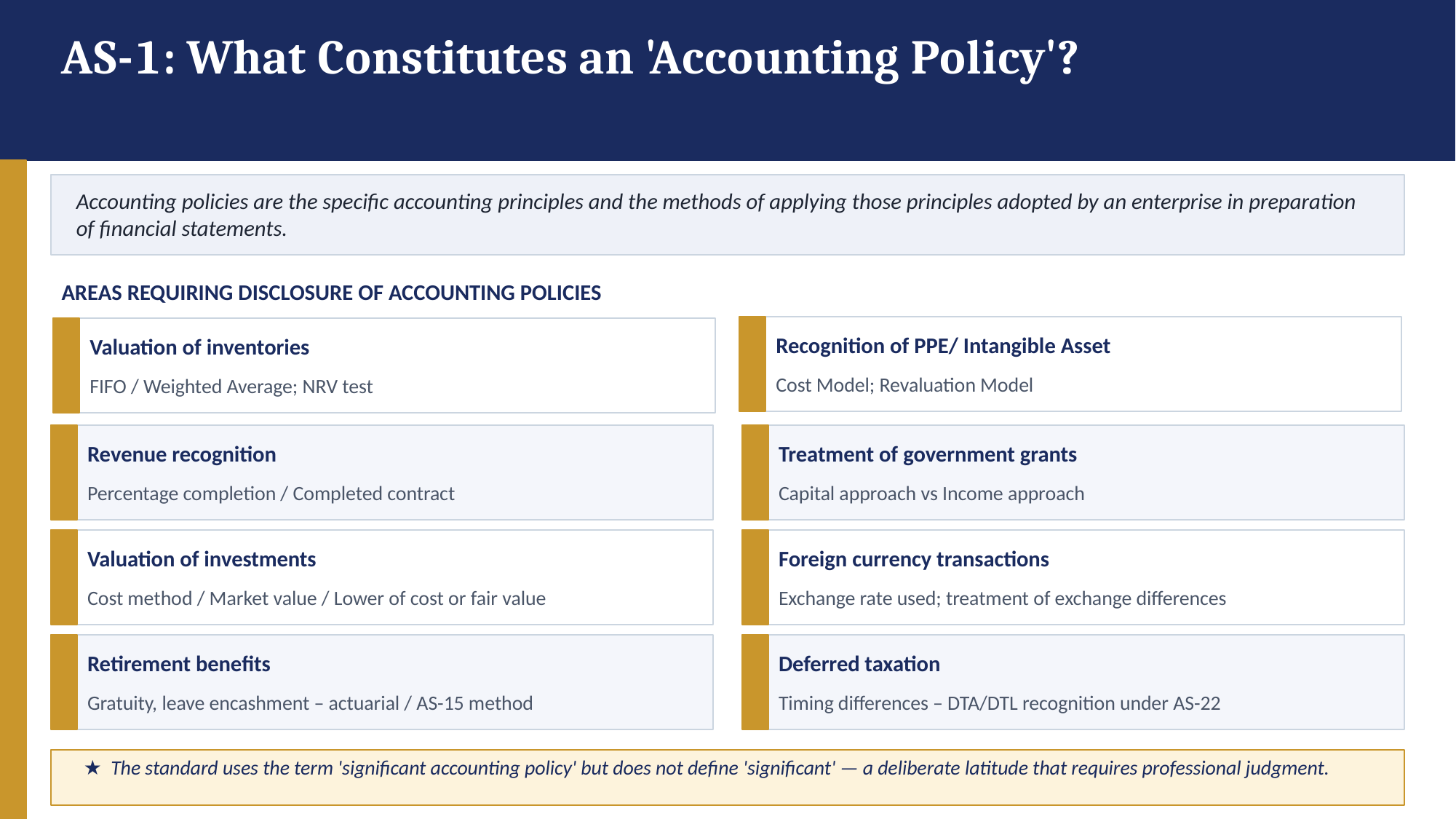

AS-1: What Constitutes an 'Accounting Policy'?

Accounting policies are the specific accounting principles and the methods of applying those principles adopted by an enterprise in preparation of financial statements.
AREAS REQUIRING DISCLOSURE OF ACCOUNTING POLICIES

Recognition of PPE/ Intangible Asset
Valuation of inventories
Cost Model; Revaluation Model
FIFO / Weighted Average; NRV test

Revenue recognition
Treatment of government grants
Percentage completion / Completed contract
Capital approach vs Income approach

Valuation of investments
Foreign currency transactions
Cost method / Market value / Lower of cost or fair value
Exchange rate used; treatment of exchange differences

Retirement benefits
Deferred taxation
Gratuity, leave encashment – actuarial / AS-15 method
Timing differences – DTA/DTL recognition under AS-22

★  The standard uses the term 'significant accounting policy' but does not define 'significant' — a deliberate latitude that requires professional judgment.